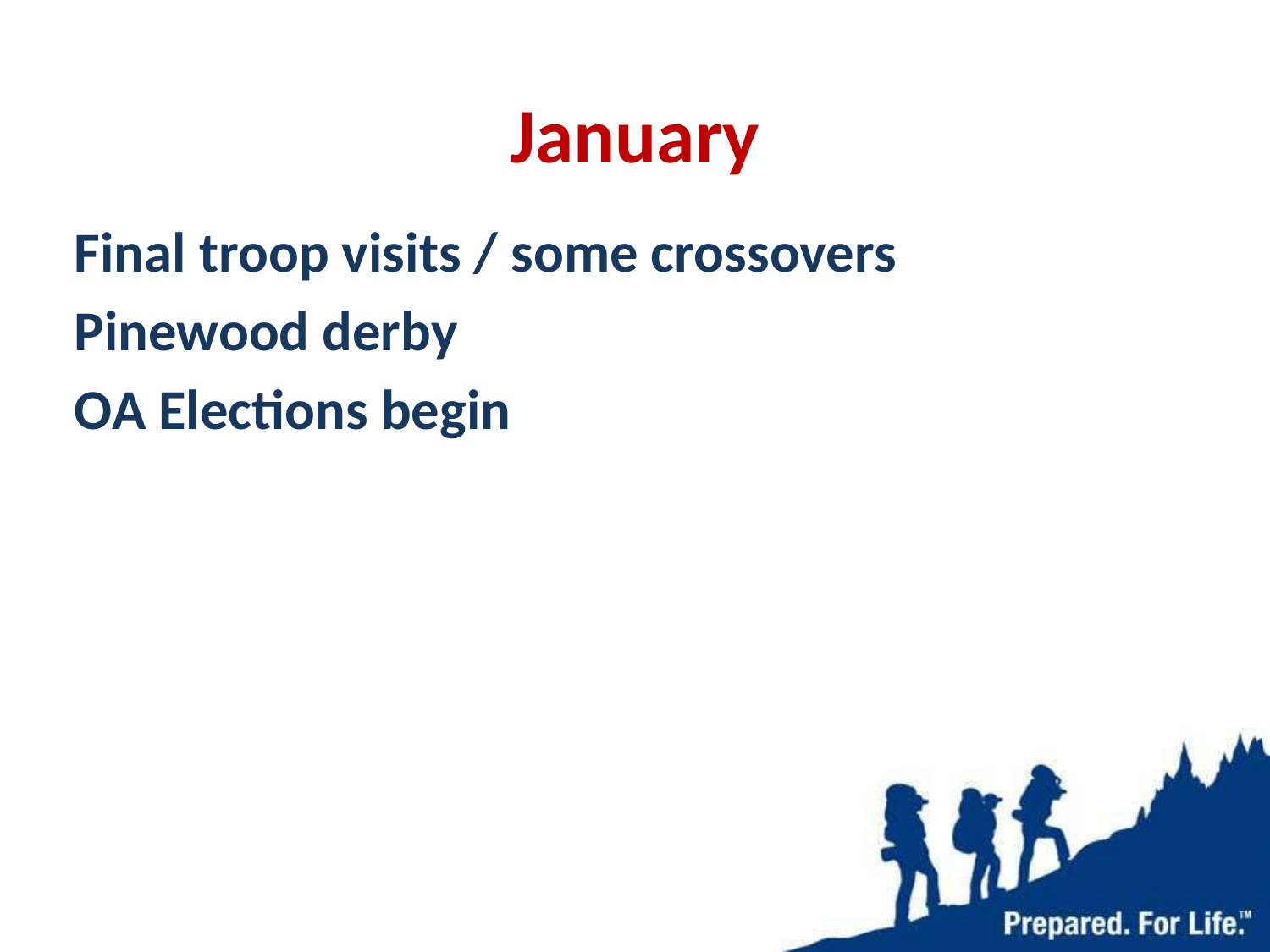

# January
Final troop visits / some crossovers
Pinewood derby
OA Elections begin